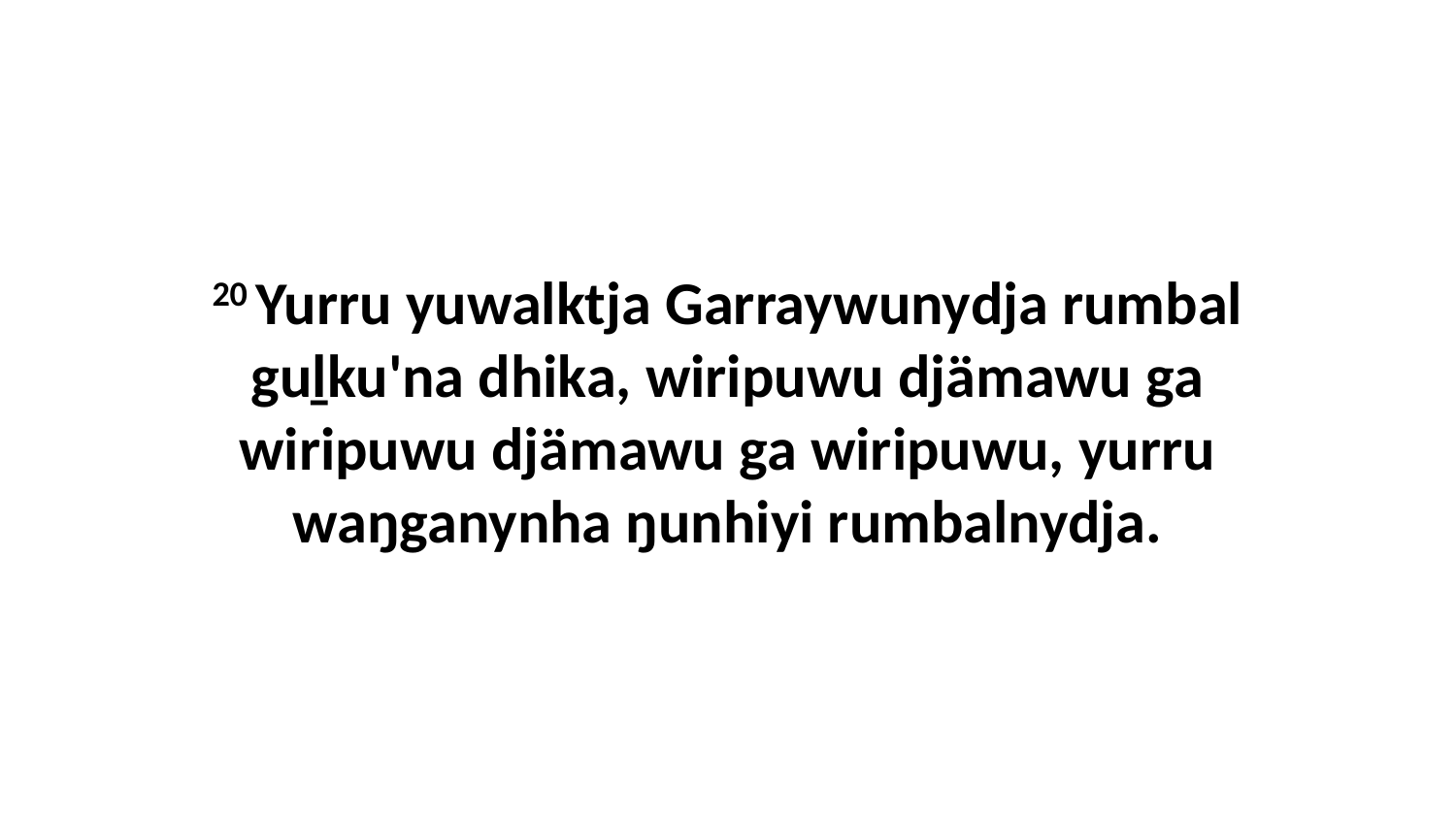

20 Yurru yuwalktja Garraywunydja rumbal guḻku'na dhika, wiripuwu djämawu ga wiripuwu djämawu ga wiripuwu, yurru waŋganynha ŋunhiyi rumbalnydja.